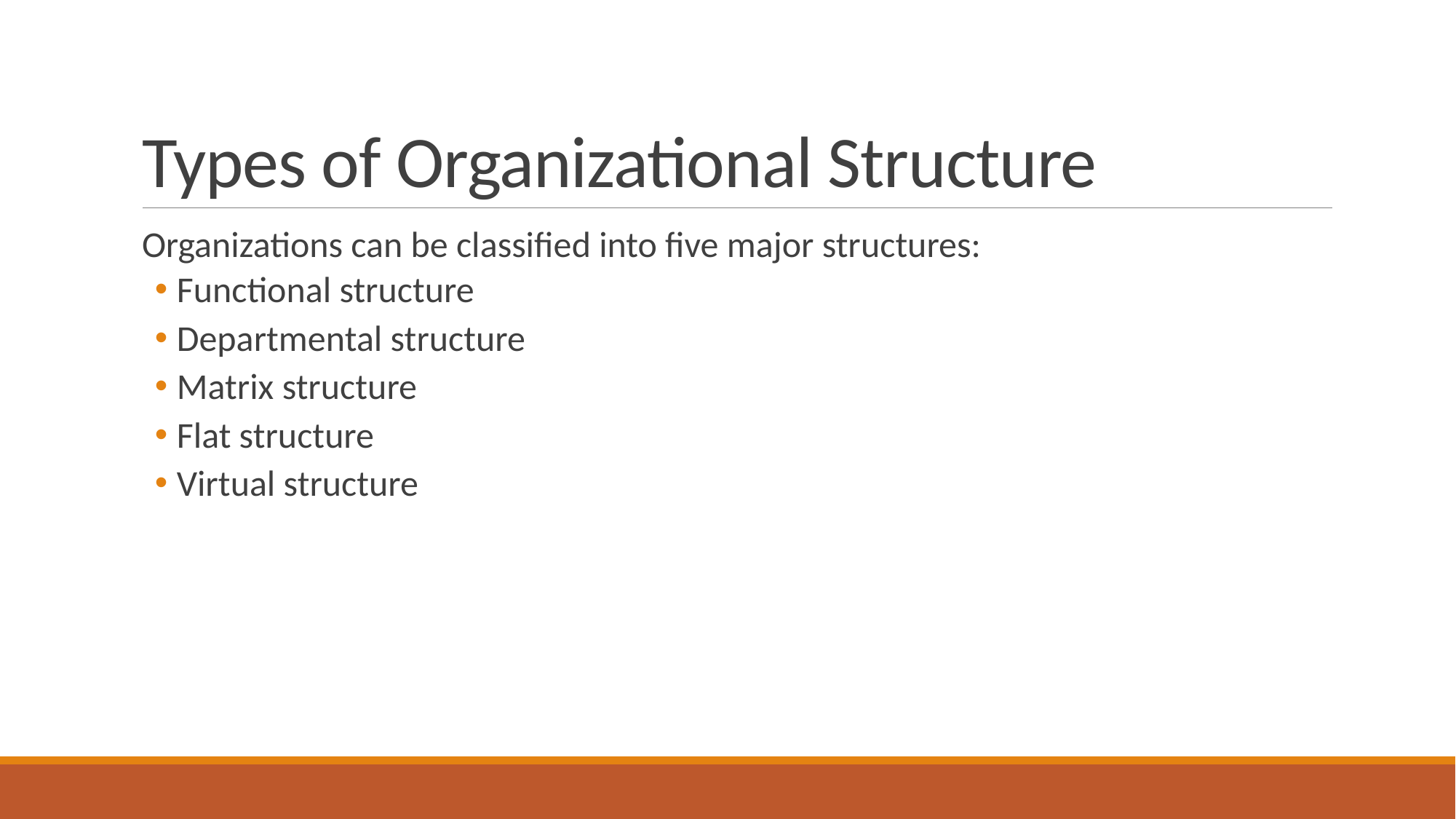

# Types of Organizational Structure
Organizations can be classified into five major structures:
Functional structure
Departmental structure
Matrix structure
Flat structure
Virtual structure